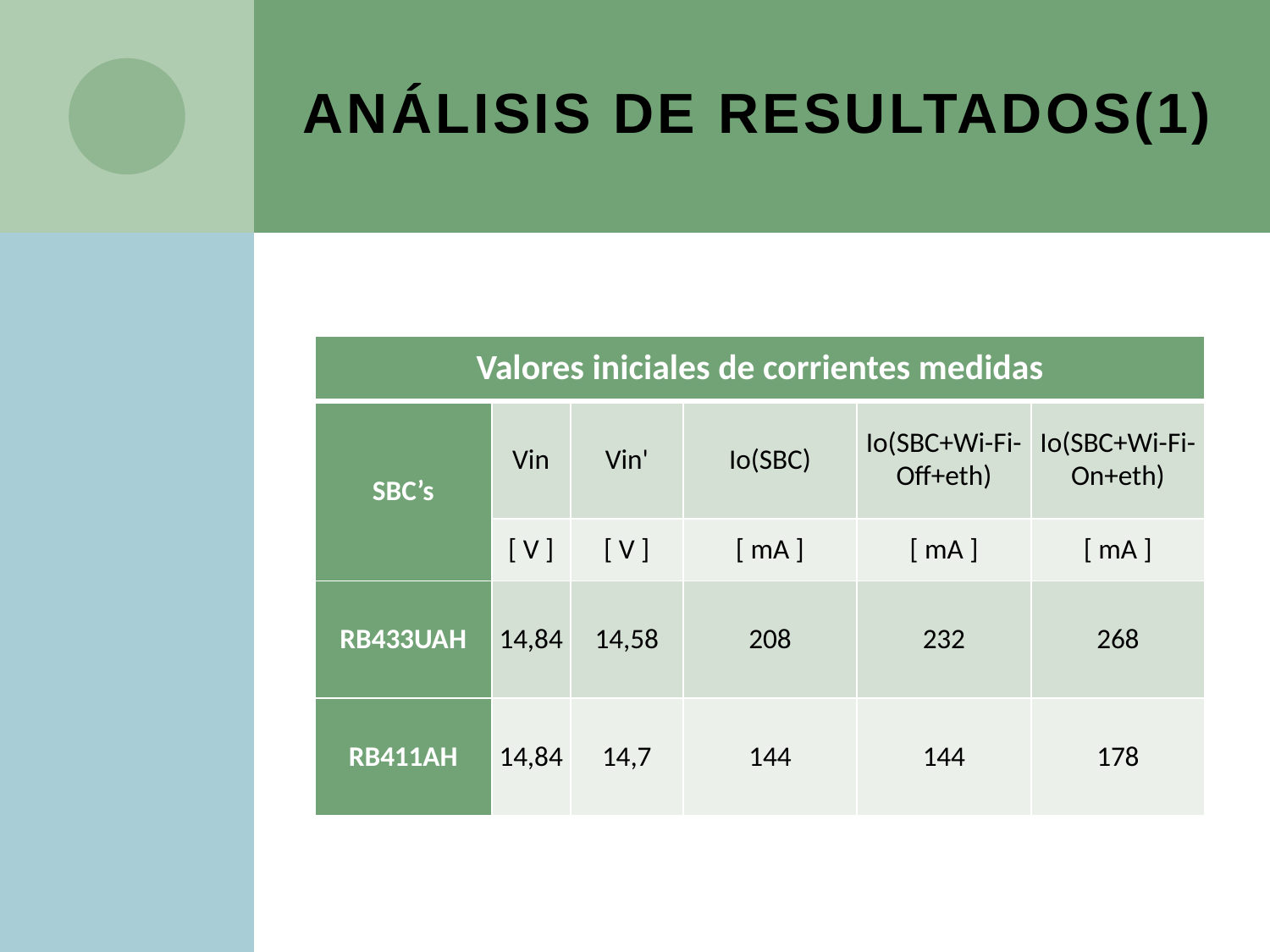

# ANÁLISIS DE RESULTADOS(1)
| Valores iniciales de corrientes medidas |  |  |  |  |  |
| --- | --- | --- | --- | --- | --- |
| SBC’s | Vin | Vin' | Io(SBC) | Io(SBC+Wi-Fi-Off+eth) | Io(SBC+Wi-Fi-On+eth) |
|  | [ V ] | [ V ] | [ mA ] | [ mA ] | [ mA ] |
| RB433UAH | 14,84 | 14,58 | 208 | 232 | 268 |
| RB411AH | 14,84 | 14,7 | 144 | 144 | 178 |